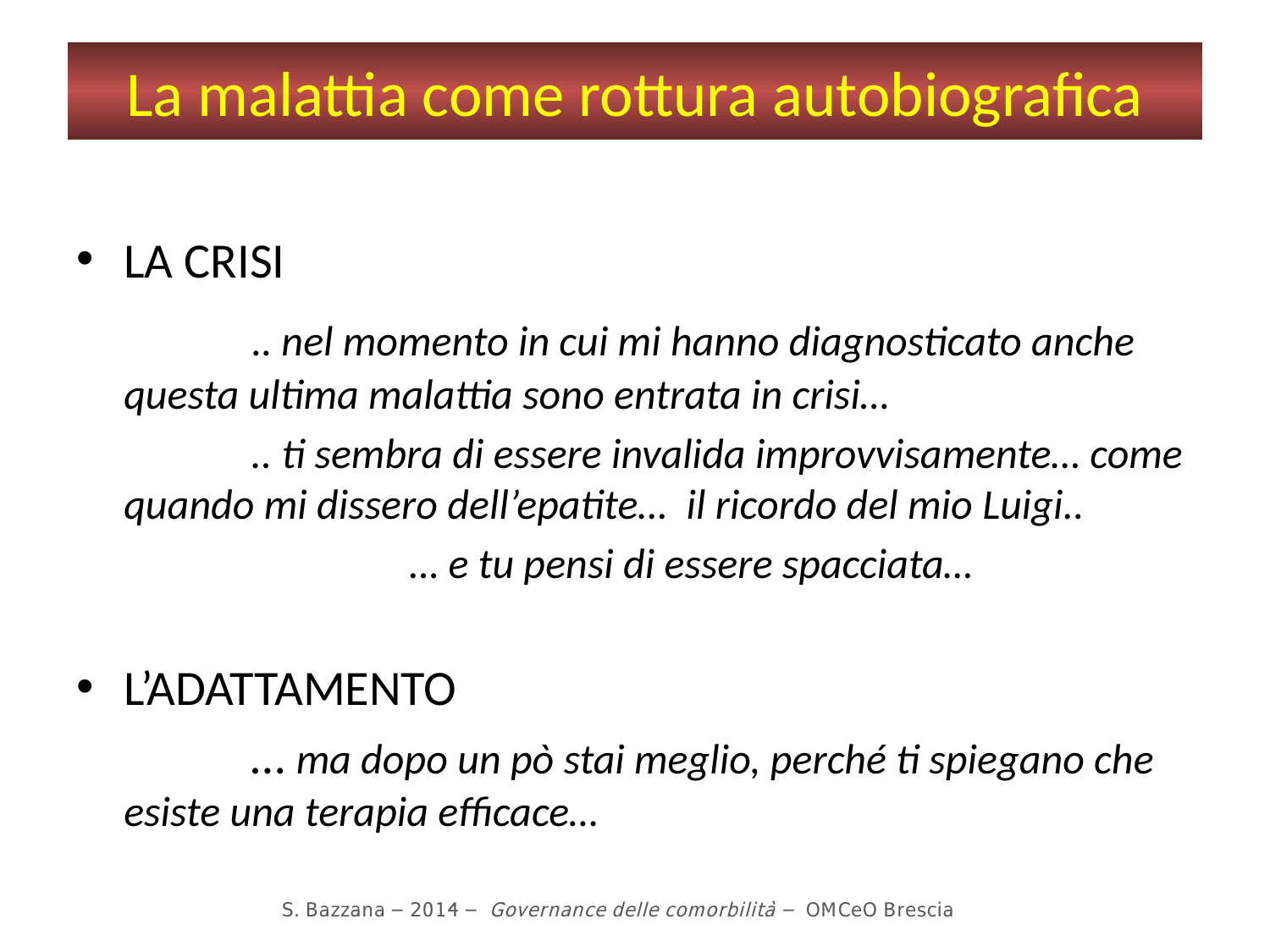

# La malattia come rottura autobiografica
LA CRISI
		.. nel momento in cui mi hanno diagnosticato anche questa ultima malattia sono entrata in crisi…
		.. ti sembra di essere invalida improvvisamente… come quando mi dissero dell’epatite…  il ricordo del mio Luigi..
                                   … e tu pensi di essere spacciata…

L’ADATTAMENTO
		… ma dopo un pò stai meglio, perché ti spiegano che esiste una terapia efficace…
   S. Bazzana – 2014 –  Governance delle comorbilità –  OMCeO Brescia